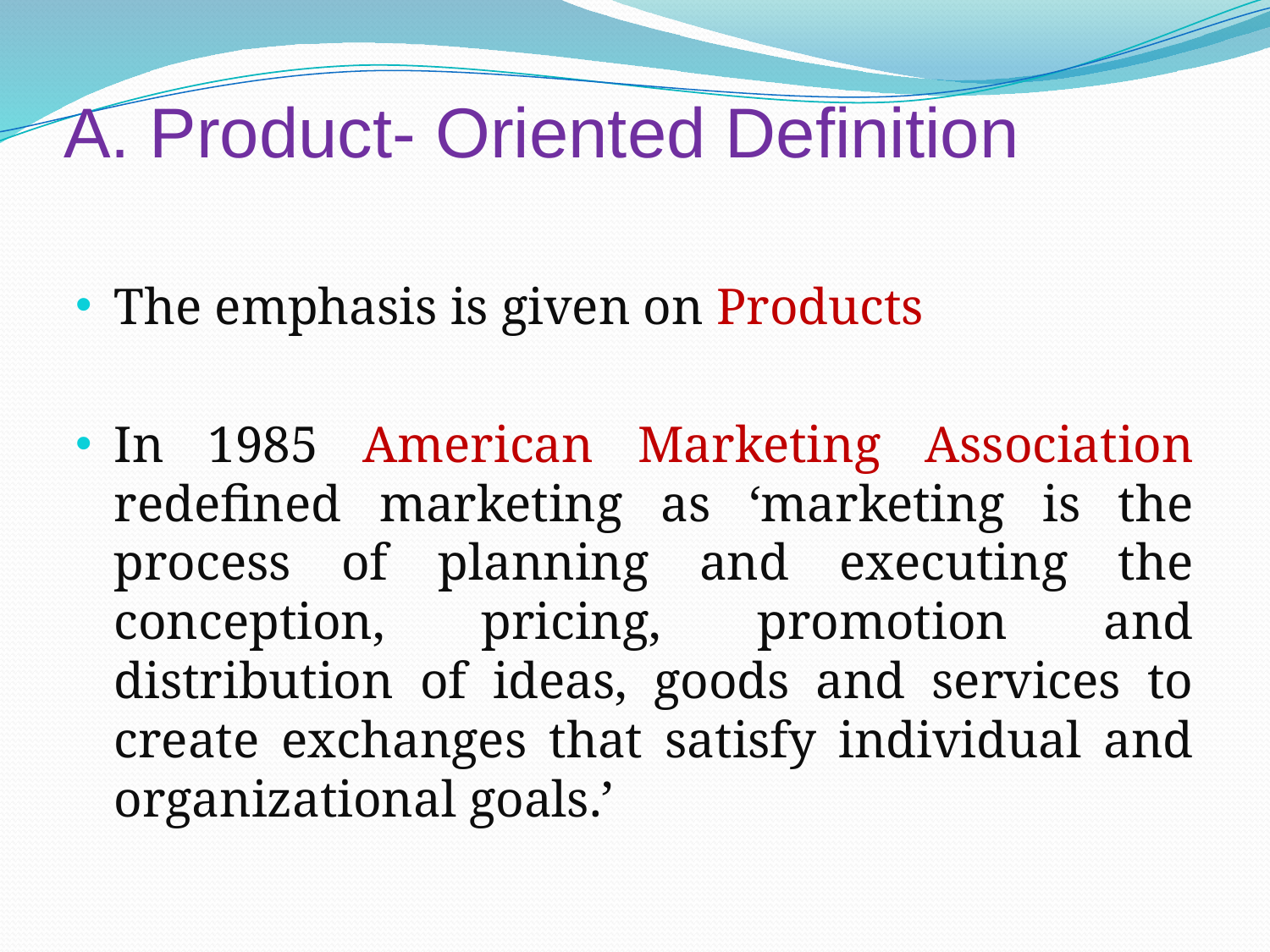

# A. Product- Oriented Definition
The emphasis is given on Products

In 1985 American Marketing Association redefined marketing as ‘marketing is the process of planning and executing the conception, pricing, promotion and distribution of ideas, goods and services to create exchanges that satisfy individual and organizational goals.’